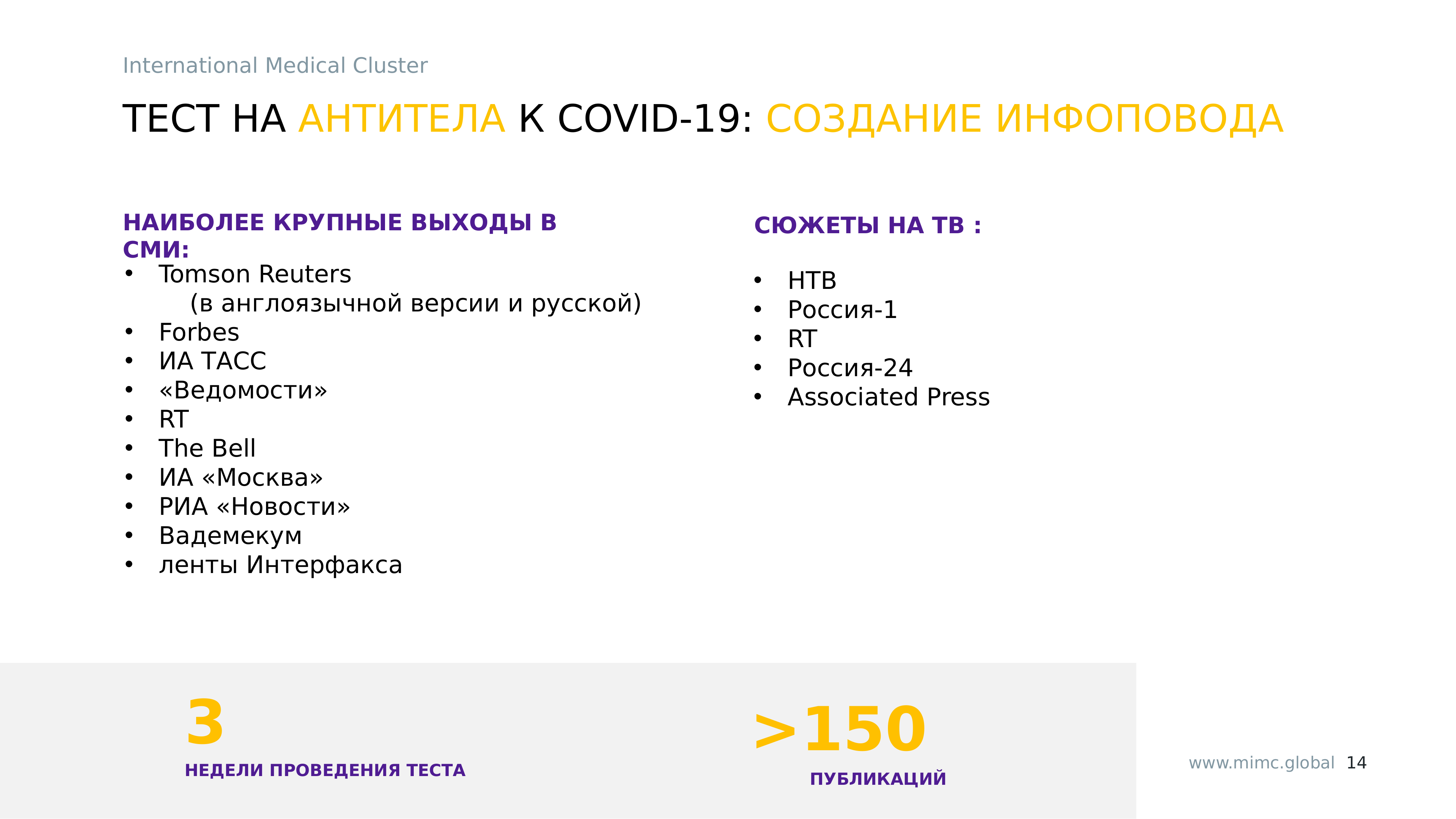

International Medical Cluster
# ТЕСТ НА АНТИТЕЛА К COVID-19: СОЗДАНИЕ ИНФОПОВОДА
НАИБОЛЕЕ КРУПНЫЕ ВЫХОДЫ В СМИ:
СЮЖЕТЫ НА ТВ :
Tomson Reuters                                              (в англоязычной версии и русской)
Forbes
ИА ТАСС
«Ведомости»
RT
The Bell
ИА «Москва»
РИА «Новости»
Вадемекум
ленты Интерфакса
НТВ
Россия-1
RT
Россия-24
Associated Press

3
>150
НЕДЕЛИ ПРОВЕДЕНИЯ ТЕСТА
 ПУБЛИКАЦИЙ
www.mimc.global  14